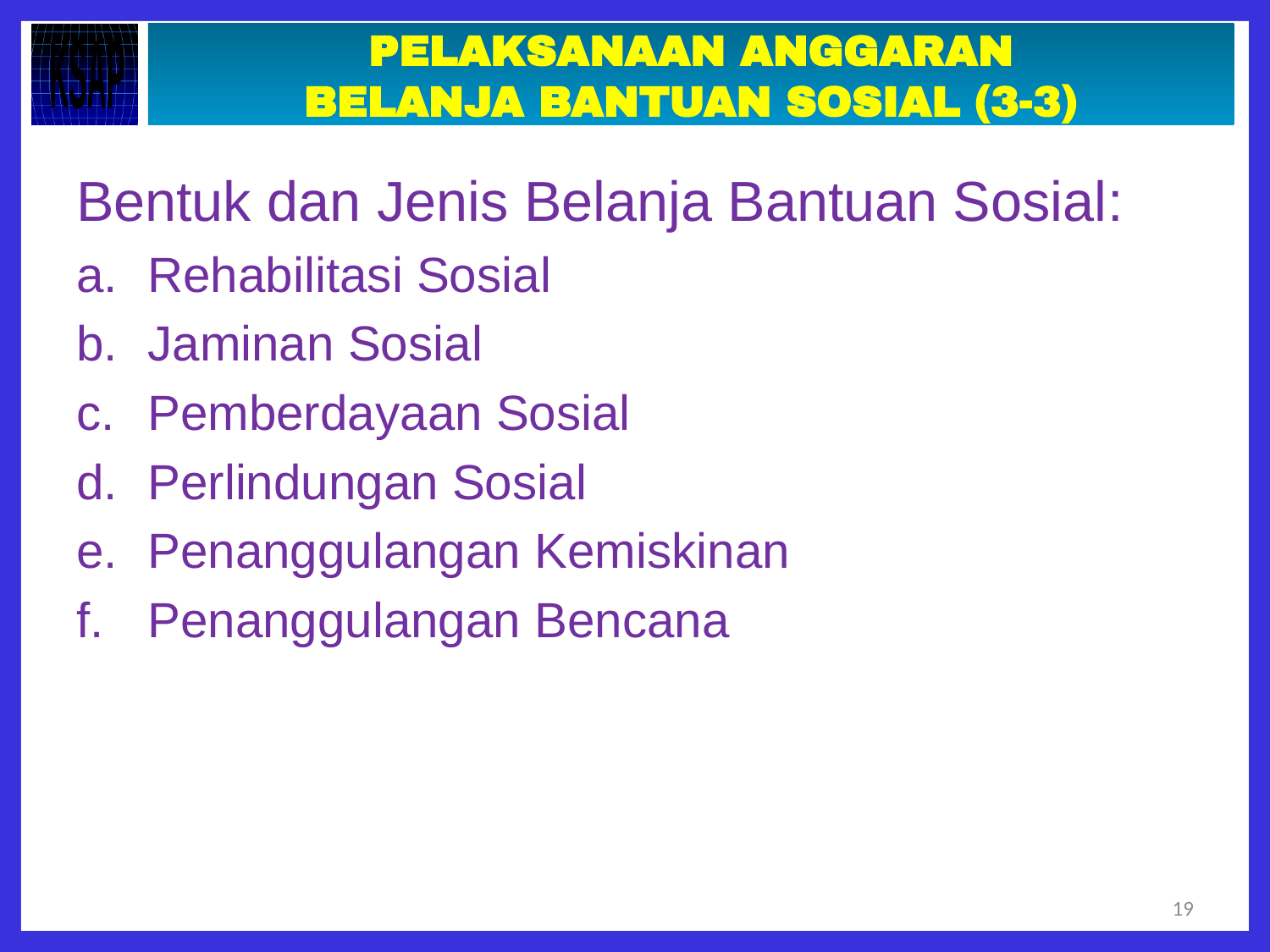

# PELAKSANAAN ANGGARAN BELANJA BANTUAN SOSIAL (3-3)
Bentuk dan Jenis Belanja Bantuan Sosial:
Rehabilitasi Sosial
Jaminan Sosial
Pemberdayaan Sosial
Perlindungan Sosial
Penanggulangan Kemiskinan
Penanggulangan Bencana

19